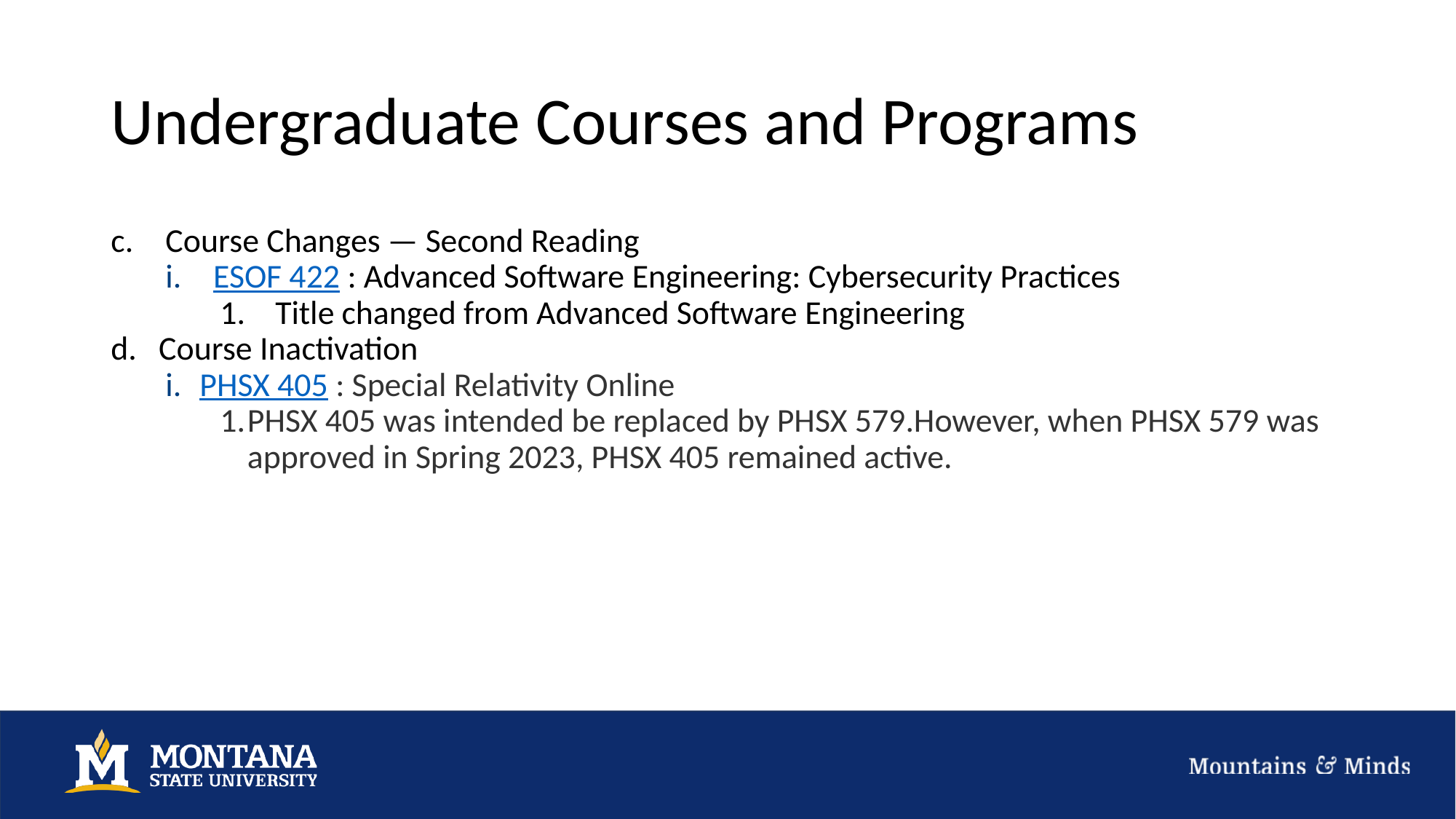

# Undergraduate Courses and Programs
Course Changes — Second Reading
ESOF 422 : Advanced Software Engineering: Cybersecurity Practices
 Title changed from Advanced Software Engineering
Course Inactivation
PHSX 405 : Special Relativity Online
PHSX 405 was intended be replaced by PHSX 579.However, when PHSX 579 was approved in Spring 2023, PHSX 405 remained active.